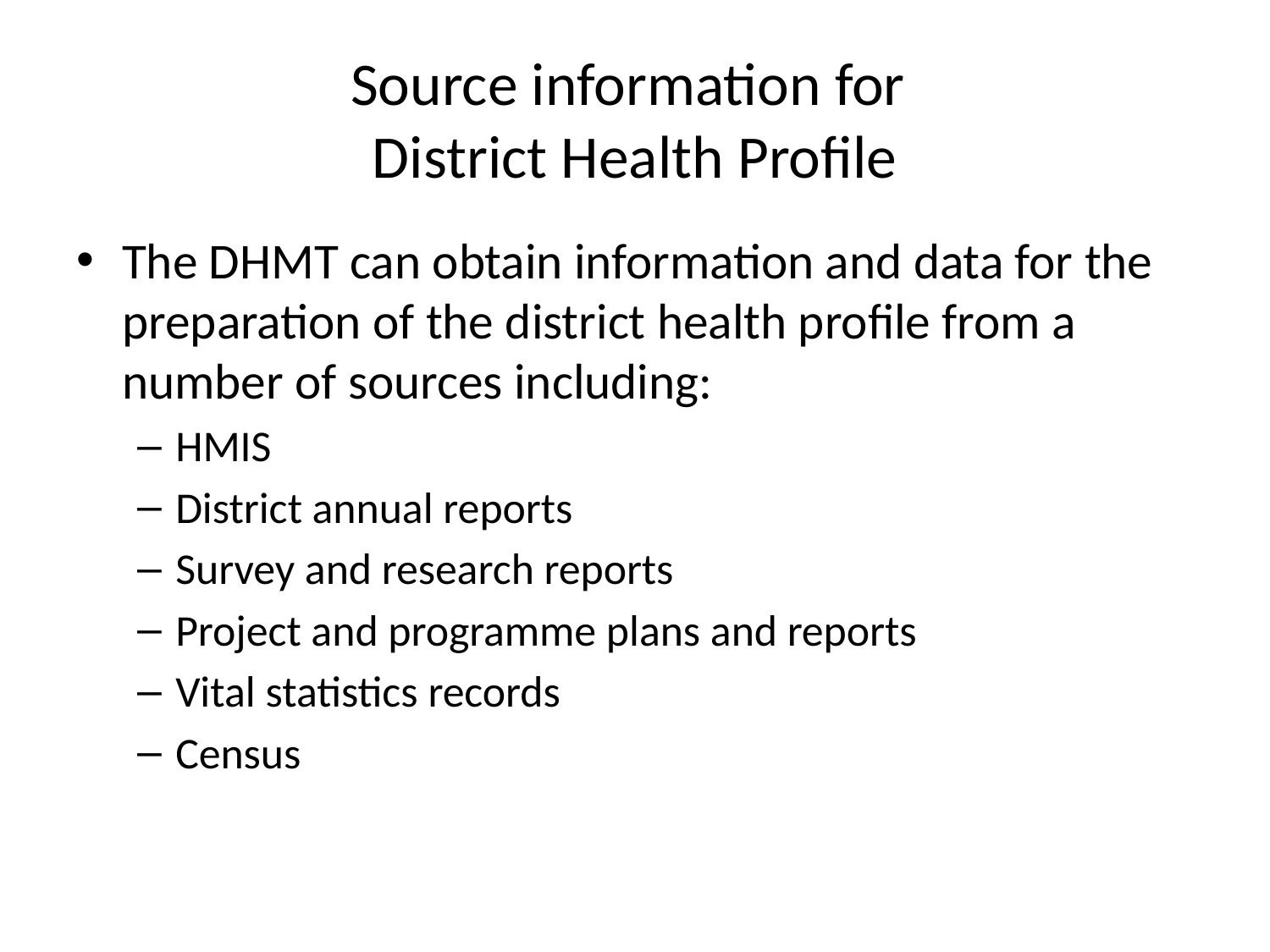

# Source information for District Health Profile
The DHMT can obtain information and data for the preparation of the district health profile from a number of sources including:
HMIS
District annual reports
Survey and research reports
Project and programme plans and reports
Vital statistics records
Census